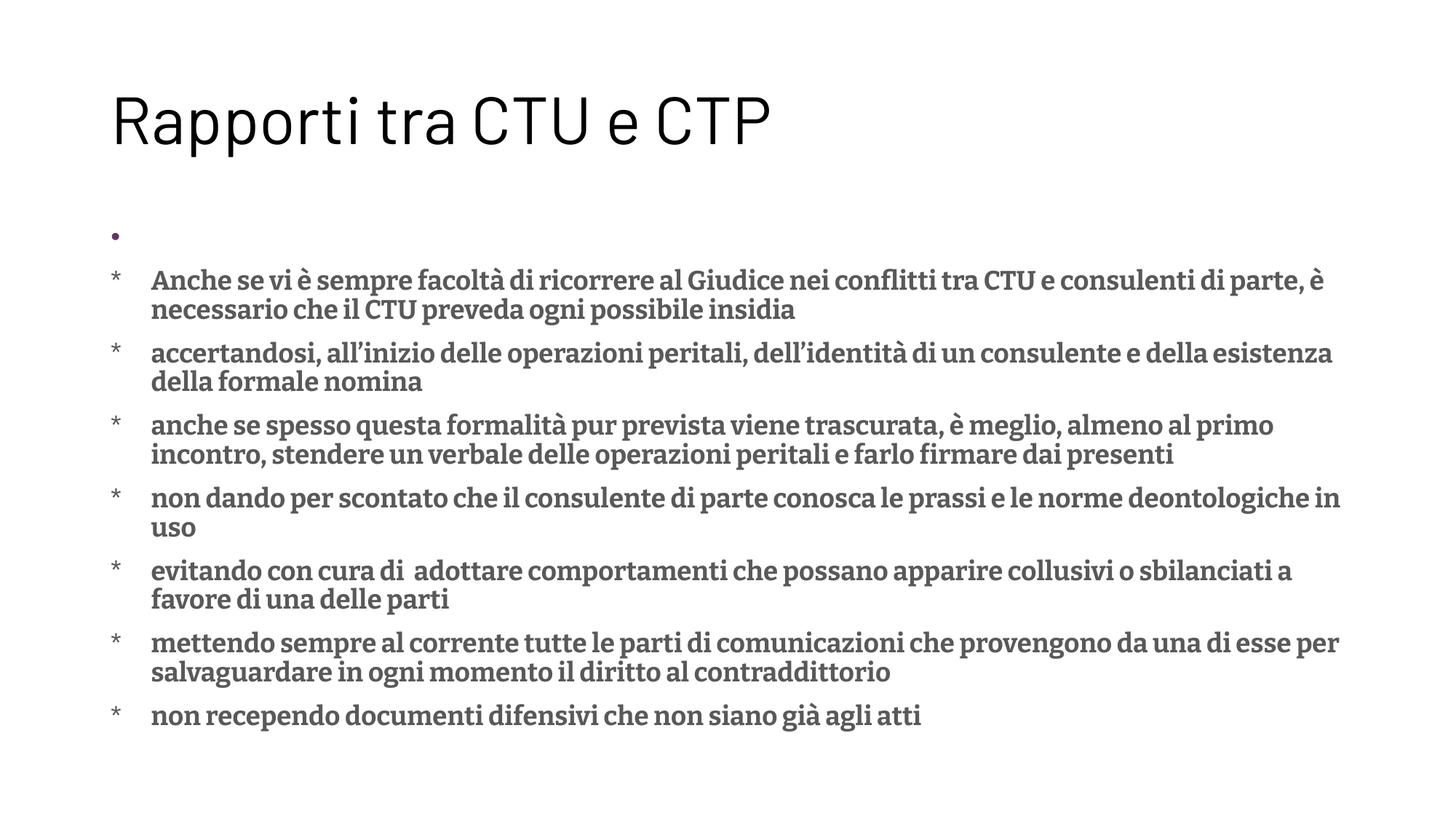

# Rapporti tra CTU e CTP

Anche se vi è sempre facoltà di ricorrere al Giudice nei conflitti tra CTU e consulenti di parte, è necessario che il CTU preveda ogni possibile insidia
accertandosi, all’inizio delle operazioni peritali, dell’identità di un consulente e della esistenza della formale nomina
anche se spesso questa formalità pur prevista viene trascurata, è meglio, almeno al primo incontro, stendere un verbale delle operazioni peritali e farlo firmare dai presenti
non dando per scontato che il consulente di parte conosca le prassi e le norme deontologiche in uso
evitando con cura di  adottare comportamenti che possano apparire collusivi o sbilanciati a favore di una delle parti
mettendo sempre al corrente tutte le parti di comunicazioni che provengono da una di esse per salvaguardare in ogni momento il diritto al contraddittorio
non recependo documenti difensivi che non siano già agli atti